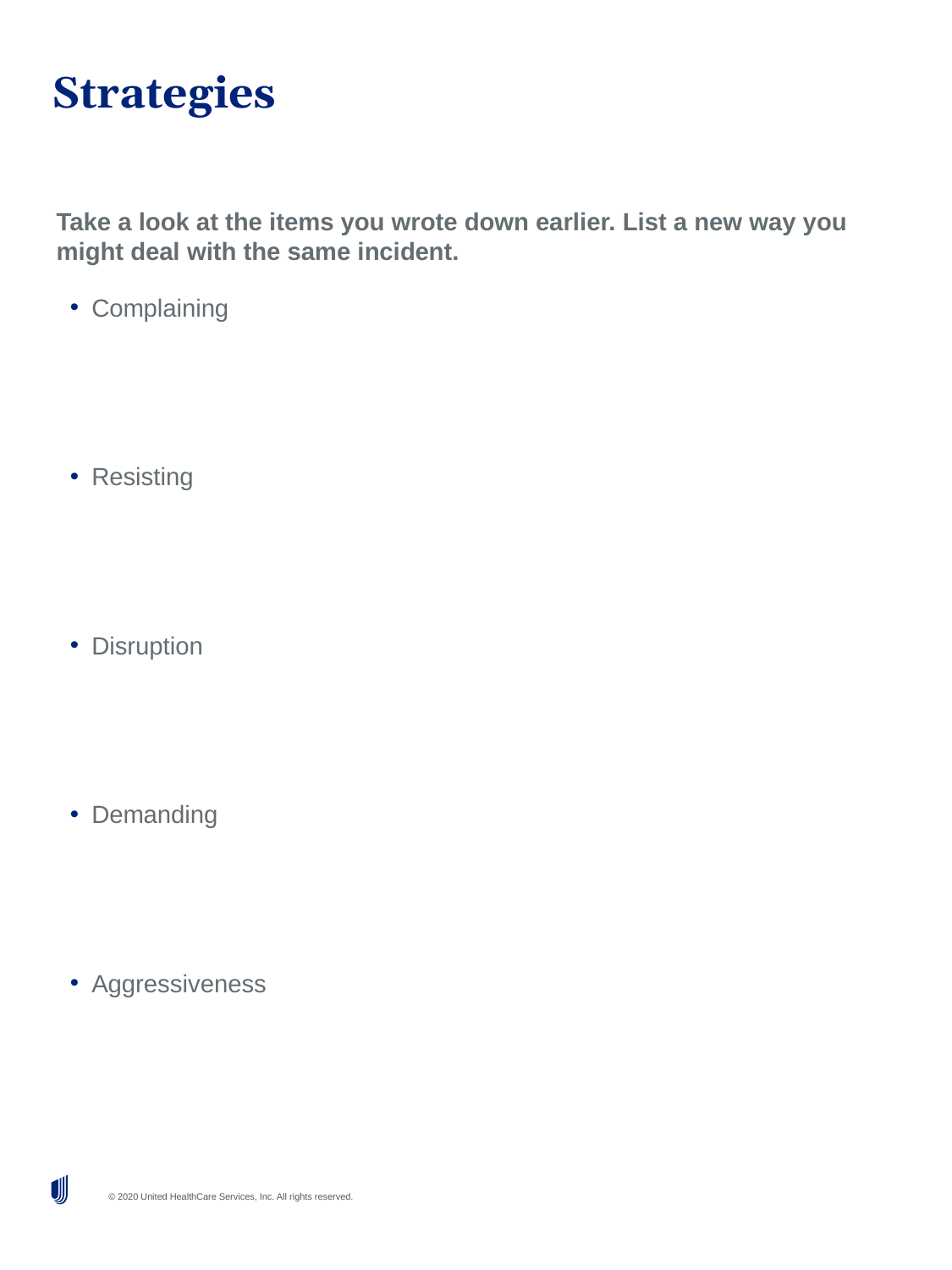

# Strategies
Take a look at the items you wrote down earlier. List a new way you might deal with the same incident.
Complaining

Resisting

Disruption

Demanding

Aggressiveness